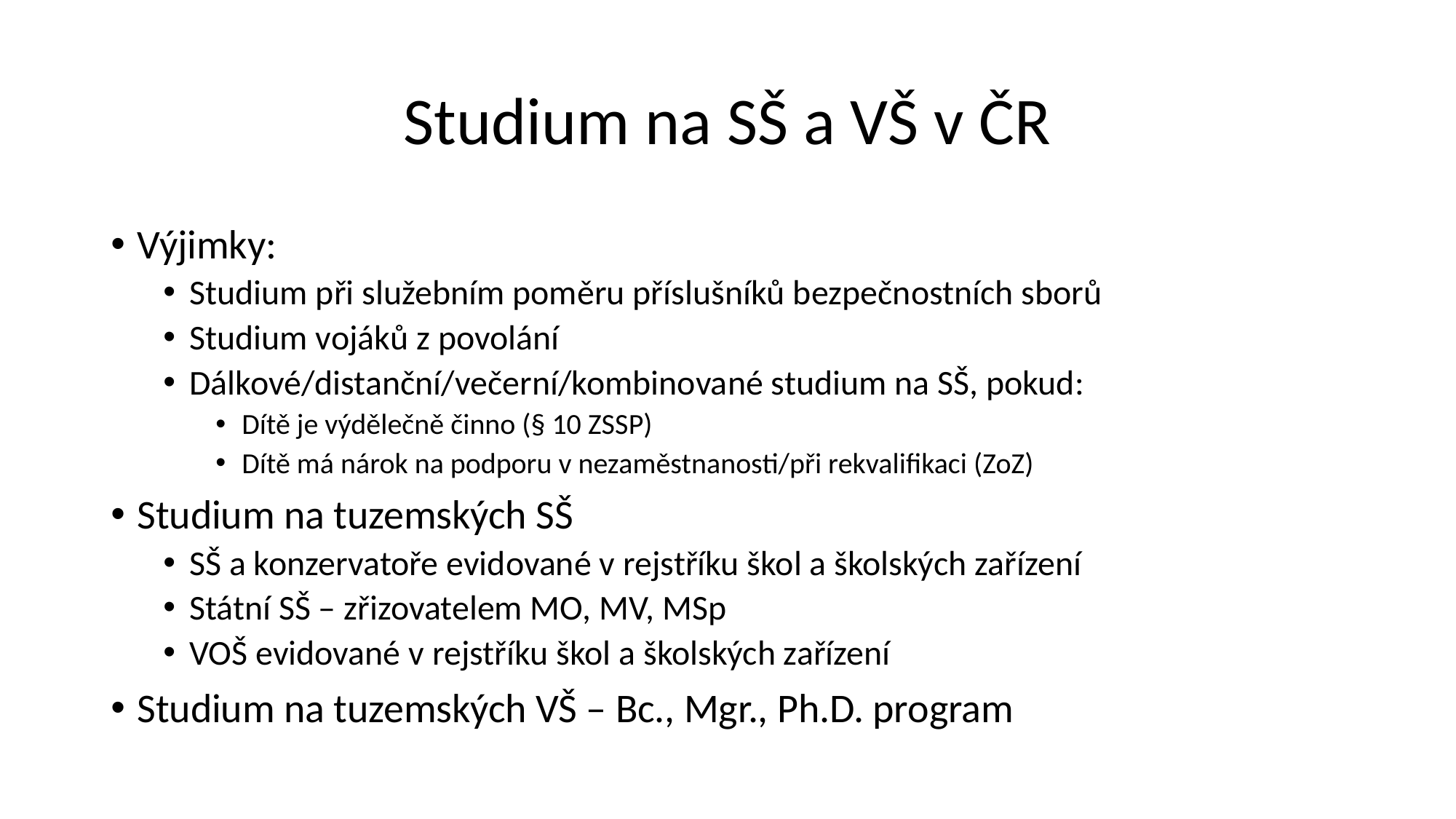

# Studium na SŠ a VŠ v ČR
Výjimky:
Studium při služebním poměru příslušníků bezpečnostních sborů
Studium vojáků z povolání
Dálkové/distanční/večerní/kombinované studium na SŠ, pokud:
Dítě je výdělečně činno (§ 10 ZSSP)
Dítě má nárok na podporu v nezaměstnanosti/při rekvalifikaci (ZoZ)
Studium na tuzemských SŠ
SŠ a konzervatoře evidované v rejstříku škol a školských zařízení
Státní SŠ – zřizovatelem MO, MV, MSp
VOŠ evidované v rejstříku škol a školských zařízení
Studium na tuzemských VŠ – Bc., Mgr., Ph.D. program